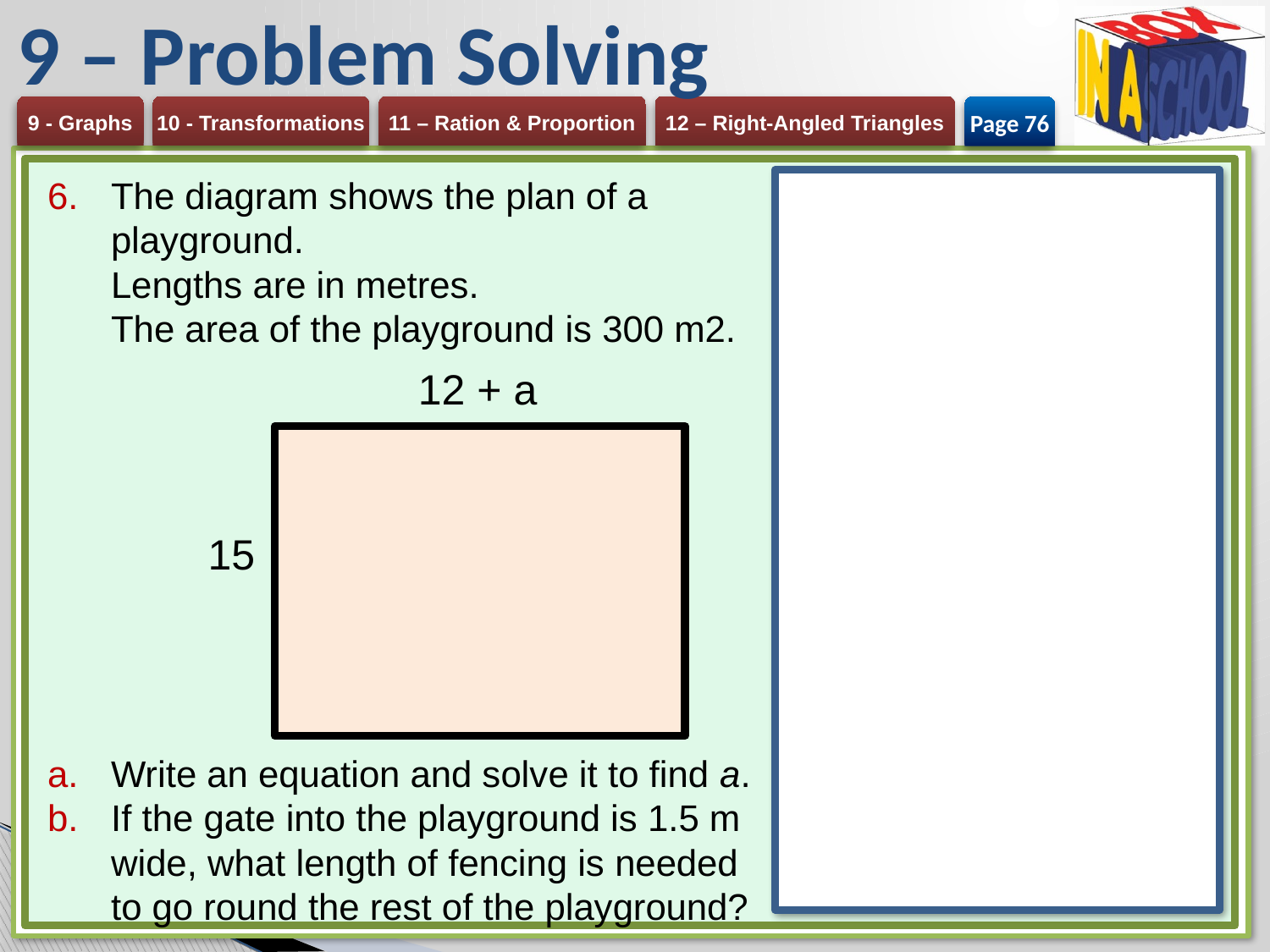

# 9 – Problem Solving
Page 76
The diagram shows the plan of a playground.
Lengths are in metres.
The area of the playground is 300 m2.
Write an equation and solve it to find a.
If the gate into the playground is 1.5 m wide, what length of fencing is needed to go round the rest of the playground?
12 + a

15